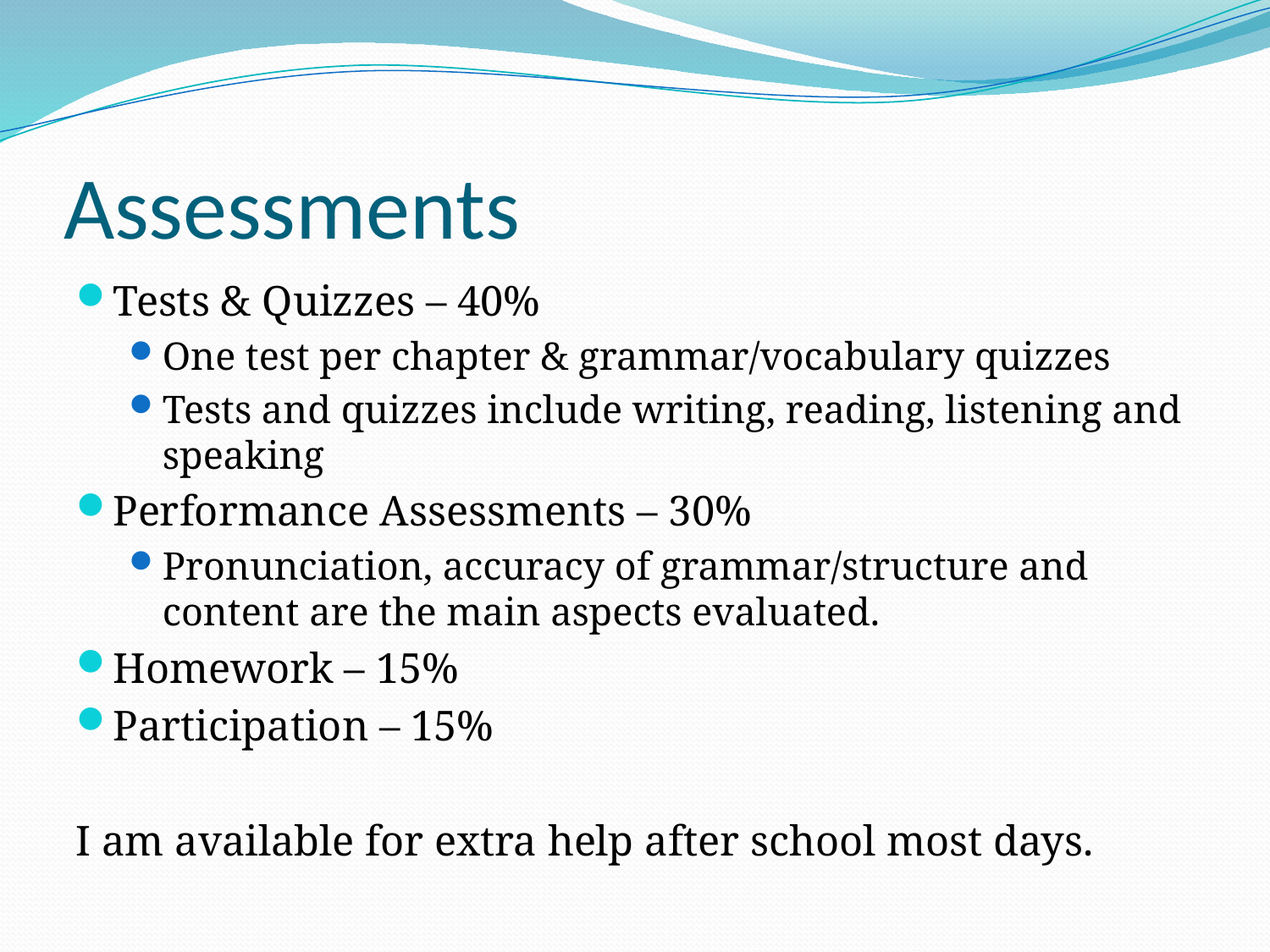

# Assessments
Tests & Quizzes – 40%
One test per chapter & grammar/vocabulary quizzes
Tests and quizzes include writing, reading, listening and speaking
Performance Assessments – 30%
Pronunciation, accuracy of grammar/structure and content are the main aspects evaluated.
Homework – 15%
Participation – 15%

I am available for extra help after school most days.